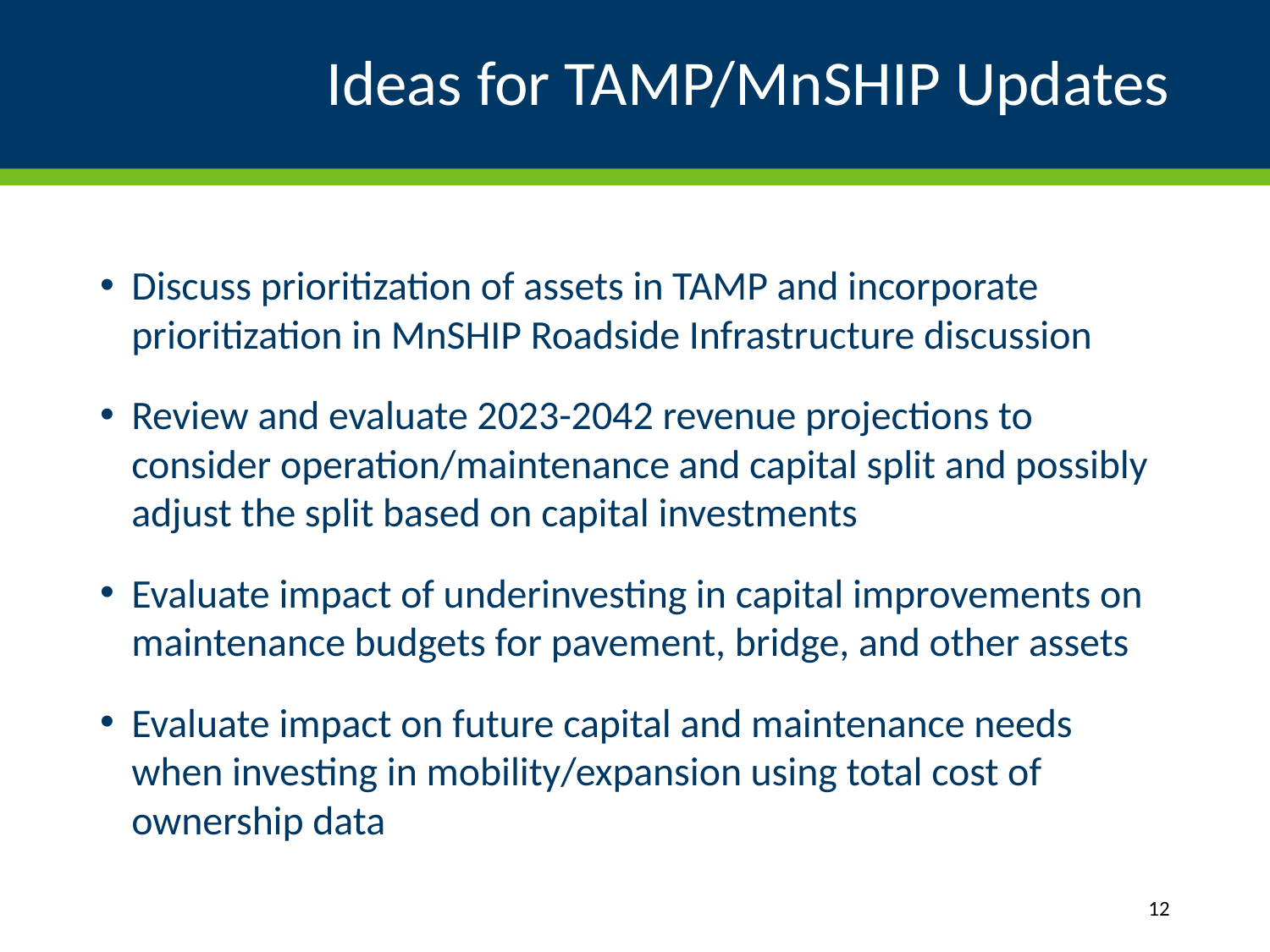

# Ideas for TAMP/MnSHIP Updates
Discuss prioritization of assets in TAMP and incorporate prioritization in MnSHIP Roadside Infrastructure discussion
Review and evaluate 2023-2042 revenue projections to consider operation/maintenance and capital split and possibly adjust the split based on capital investments
Evaluate impact of underinvesting in capital improvements on maintenance budgets for pavement, bridge, and other assets
Evaluate impact on future capital and maintenance needs when investing in mobility/expansion using total cost of ownership data

12